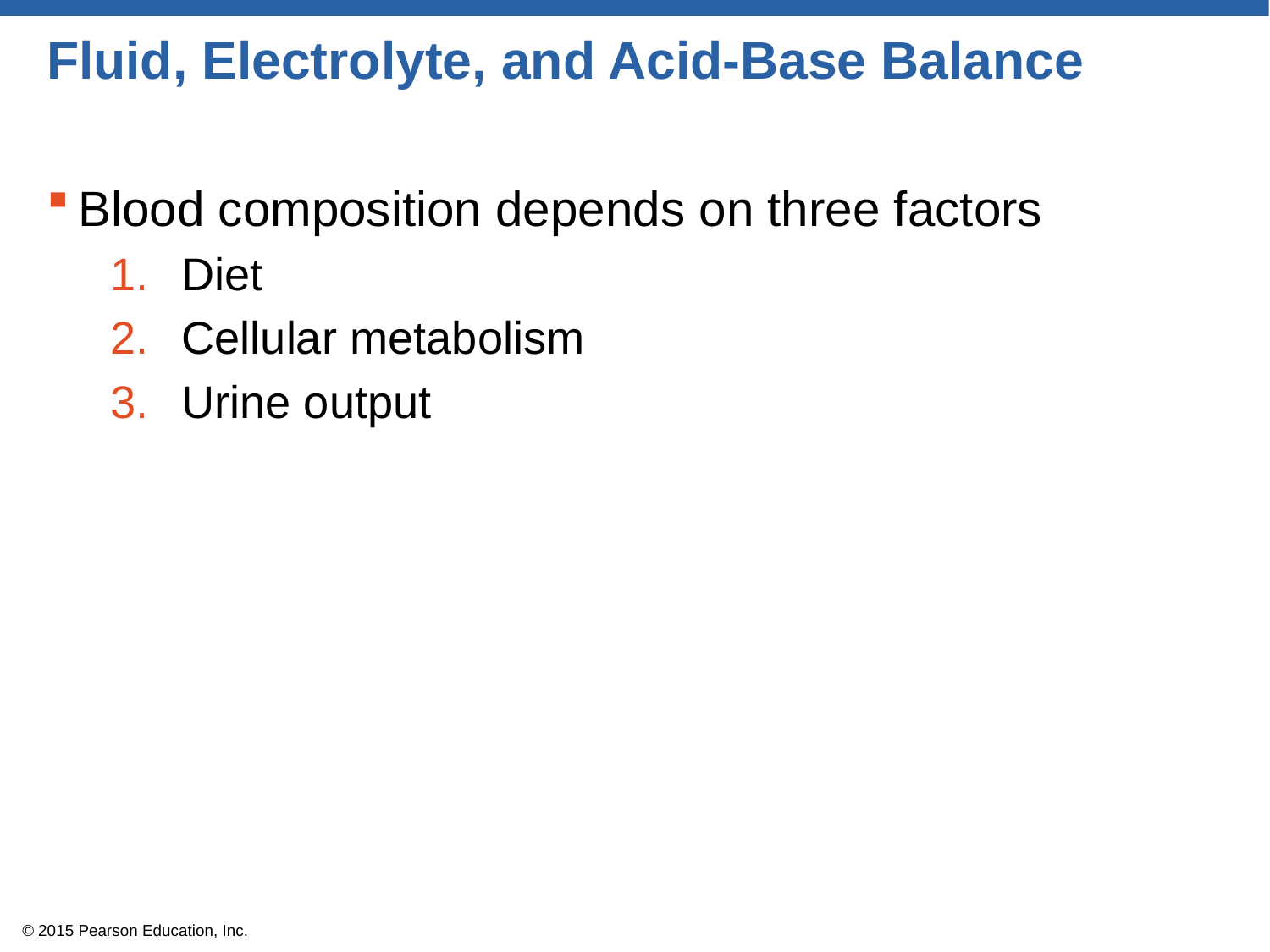

# Fluid, Electrolyte, and Acid-Base Balance
Blood composition depends on three factors
Diet
Cellular metabolism
Urine output

© 2015 Pearson Education, Inc.